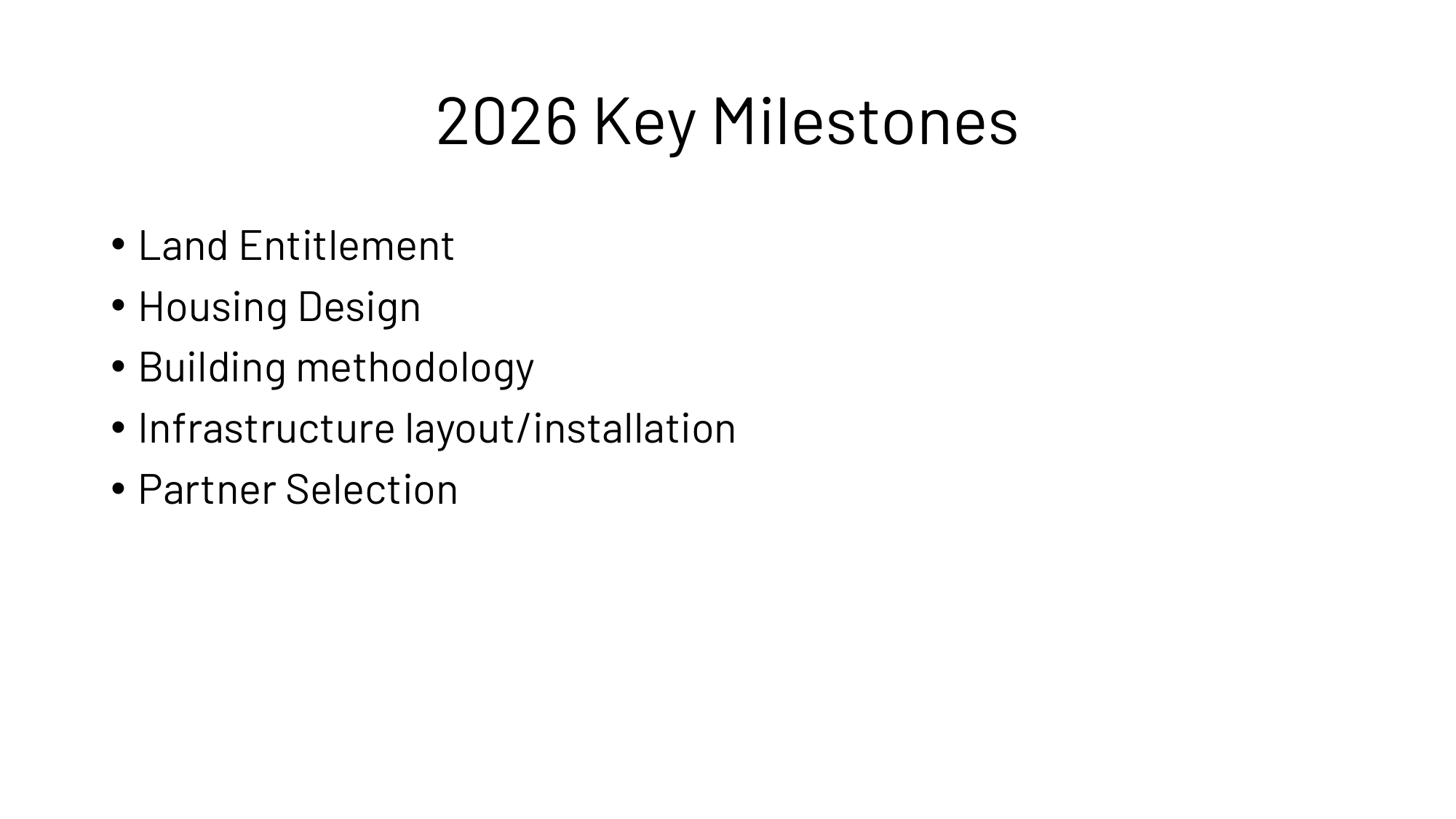

# 2026 Key Milestones
Land Entitlement
Housing Design
Building methodology
Infrastructure layout/installation
Partner Selection